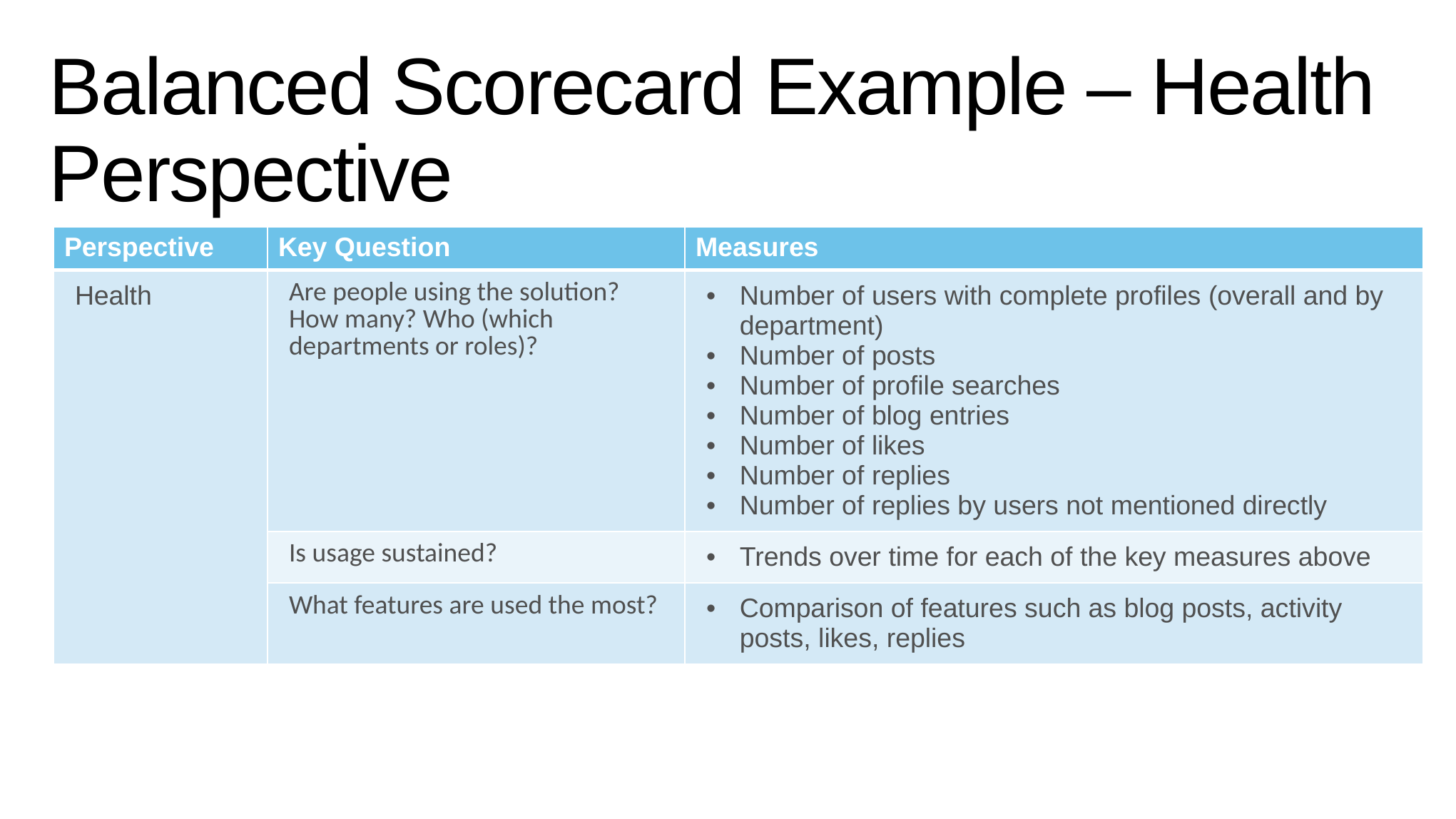

# Balanced Scorecard Example – Health Perspective
| Perspective | Key Question | Measures |
| --- | --- | --- |
| Health | Are people using the solution? How many? Who (which departments or roles)? | Number of users with complete profiles (overall and by department) Number of posts Number of profile searches Number of blog entries Number of likes Number of replies Number of replies by users not mentioned directly |
|  | Is usage sustained? | Trends over time for each of the key measures above |
|  | What features are used the most? | Comparison of features such as blog posts, activity posts, likes, replies |